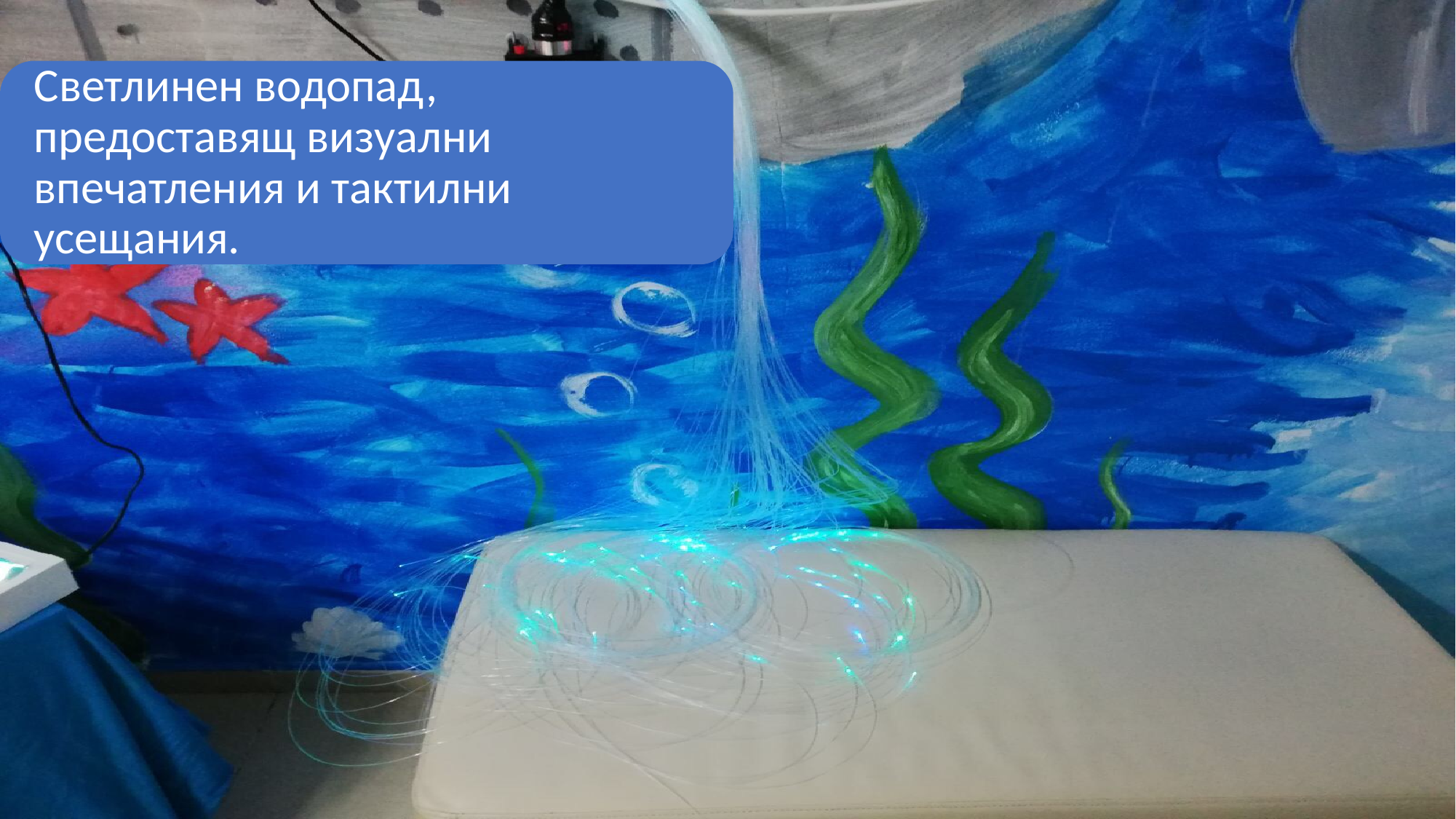

Светлинен водопад, предоставящ визуални впечатления и тактилни усещания.